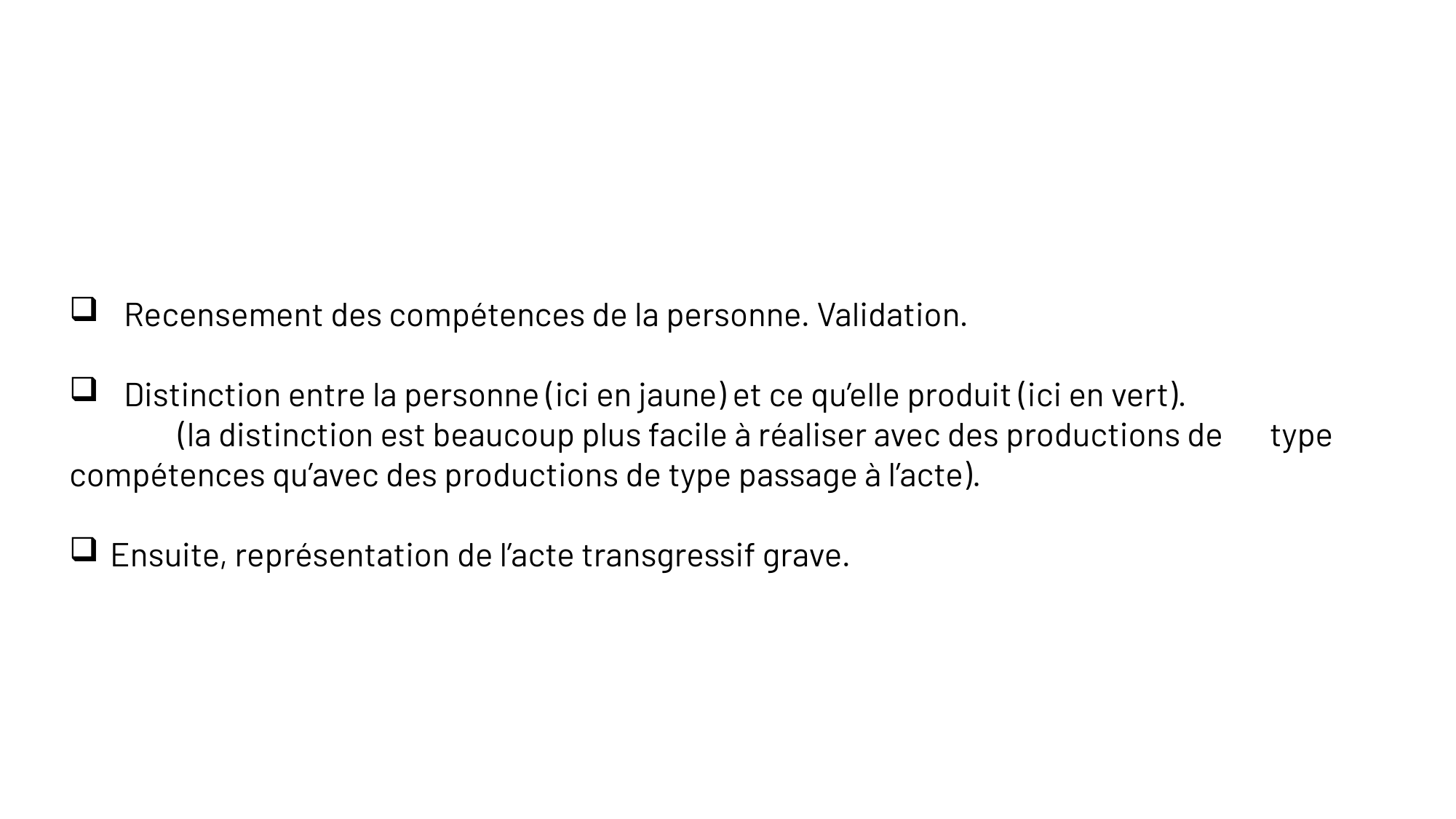

Recensement des compétences de la personne. Validation.

Distinction entre la personne (ici en jaune) et ce qu’elle produit (ici en vert).
	(la distinction est beaucoup plus facile à réaliser avec des productions de 	type compétences qu’avec des productions de type passage à l’acte).

Ensuite, représentation de l’acte transgressif grave.